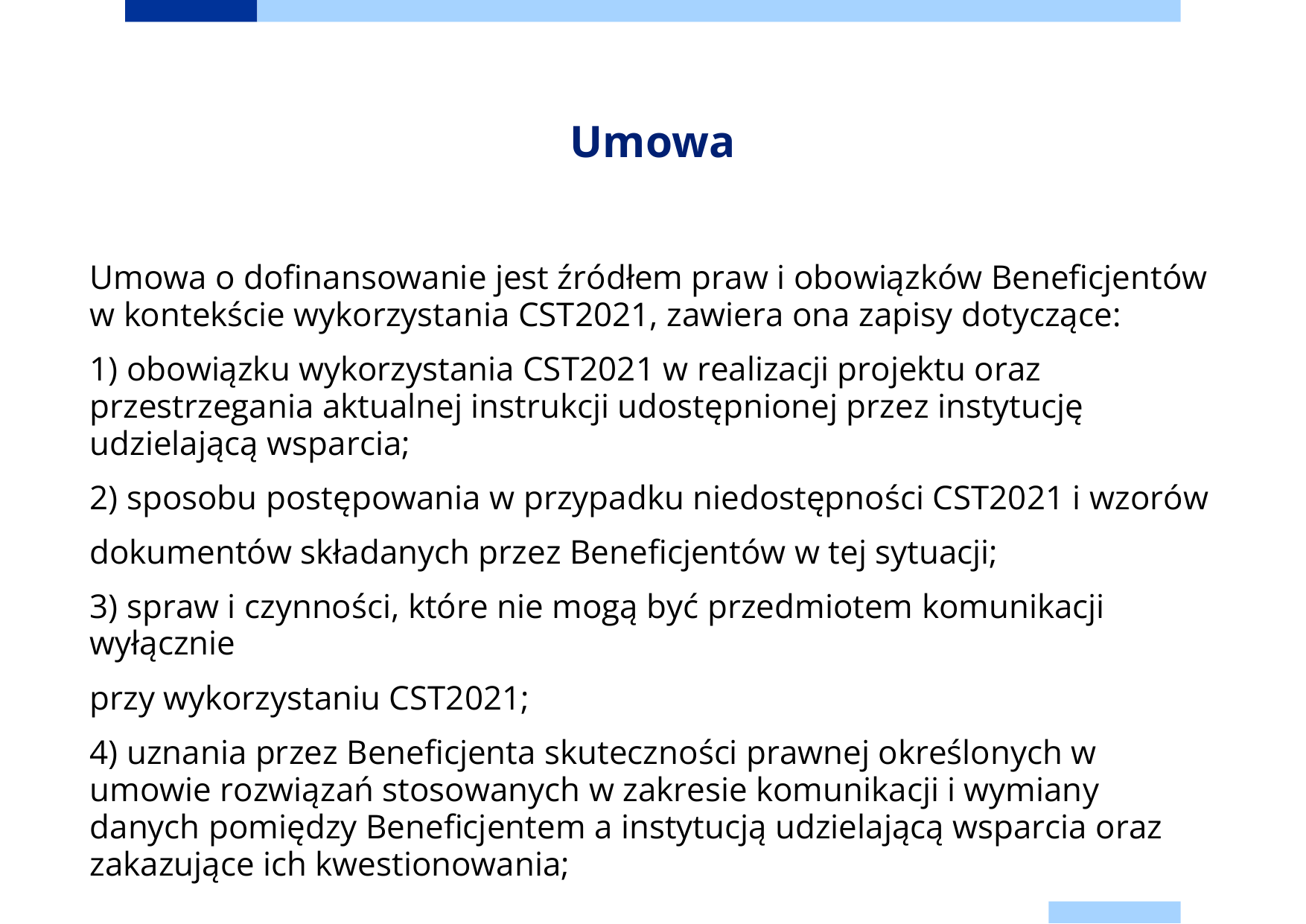

# Umowa
Umowa o dofinansowanie jest źródłem praw i obowiązków Beneficjentów w kontekście wykorzystania CST2021, zawiera ona zapisy dotyczące:
1) obowiązku wykorzystania CST2021 w realizacji projektu oraz przestrzegania aktualnej instrukcji udostępnionej przez instytucję udzielającą wsparcia;
2) sposobu postępowania w przypadku niedostępności CST2021 i wzorów
dokumentów składanych przez Beneficjentów w tej sytuacji;
3) spraw i czynności, które nie mogą być przedmiotem komunikacji wyłącznie
przy wykorzystaniu CST2021;
4) uznania przez Beneficjenta skuteczności prawnej określonych w umowie rozwiązań stosowanych w zakresie komunikacji i wymiany danych pomiędzy Beneficjentem a instytucją udzielającą wsparcia oraz zakazujące ich kwestionowania;